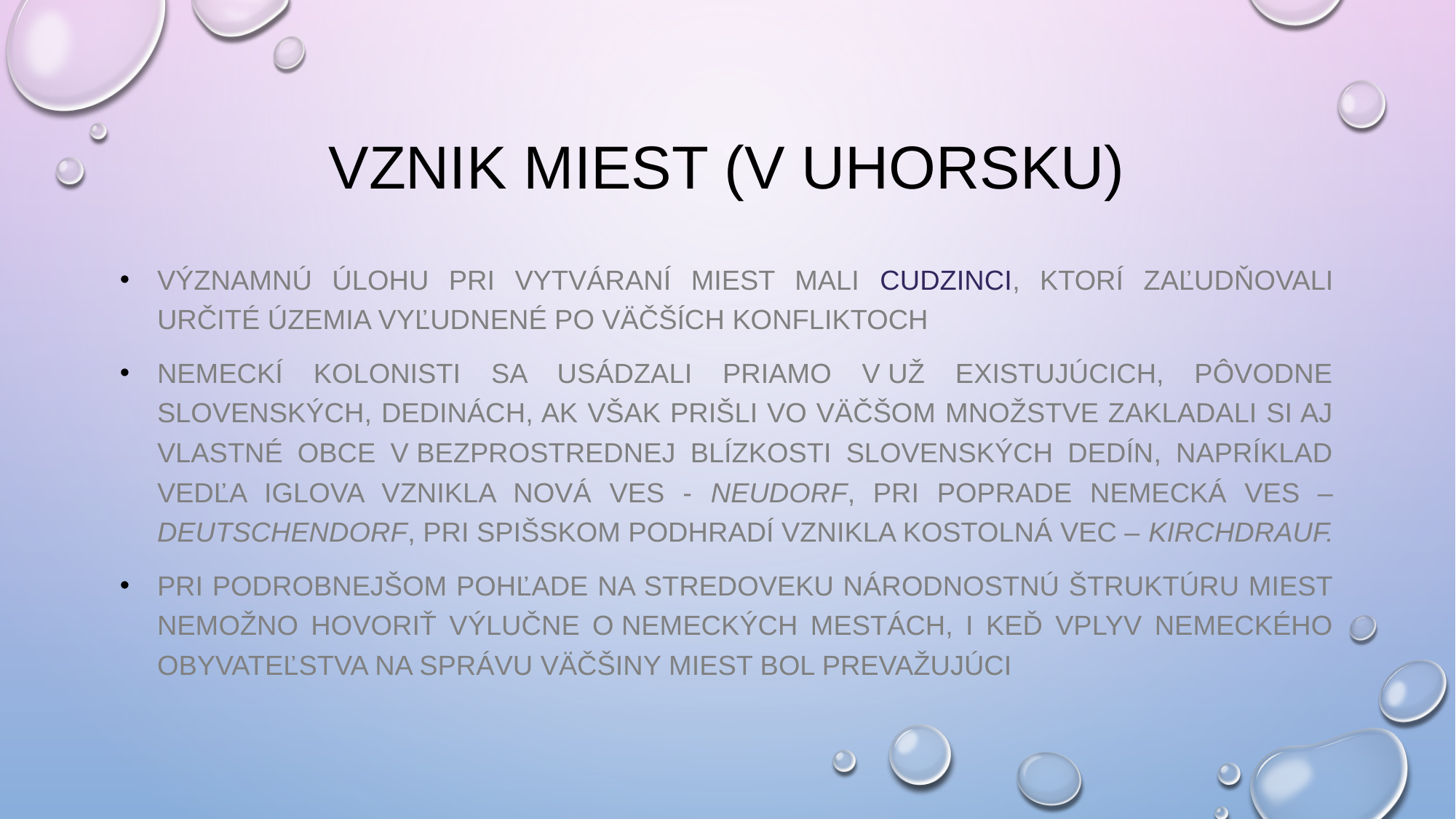

# Vznik miest (v uhorsku)
Významnú úlohu pri vytváraní miest mali cudzinci, ktorí zaľudňovali určité územia vyľudnené po väčších konfliktoch
Nemeckí kolonisti sa usádzali priamo v už existujúcich, pôvodne slovenských, dedinách, ak však prišli vo väčšom množstve zakladali si aj vlastné obce v bezprostrednej blízkosti slovenských dedín, napríklad vedľa Iglova vznikla Nová Ves - Neudorf, pri Poprade Nemecká ves – Deutschendorf, pri Spišskom podhradí vznikla Kostolná Vec – Kirchdrauf.
Pri podrobnejšom pohľade na stredoveku národnostnú štruktúru miest nemožno hovoriť výlučne o nemeckých mestách, i keď vplyv nemeckého obyvateľstva na správu väčšiny miest bol prevažujúci